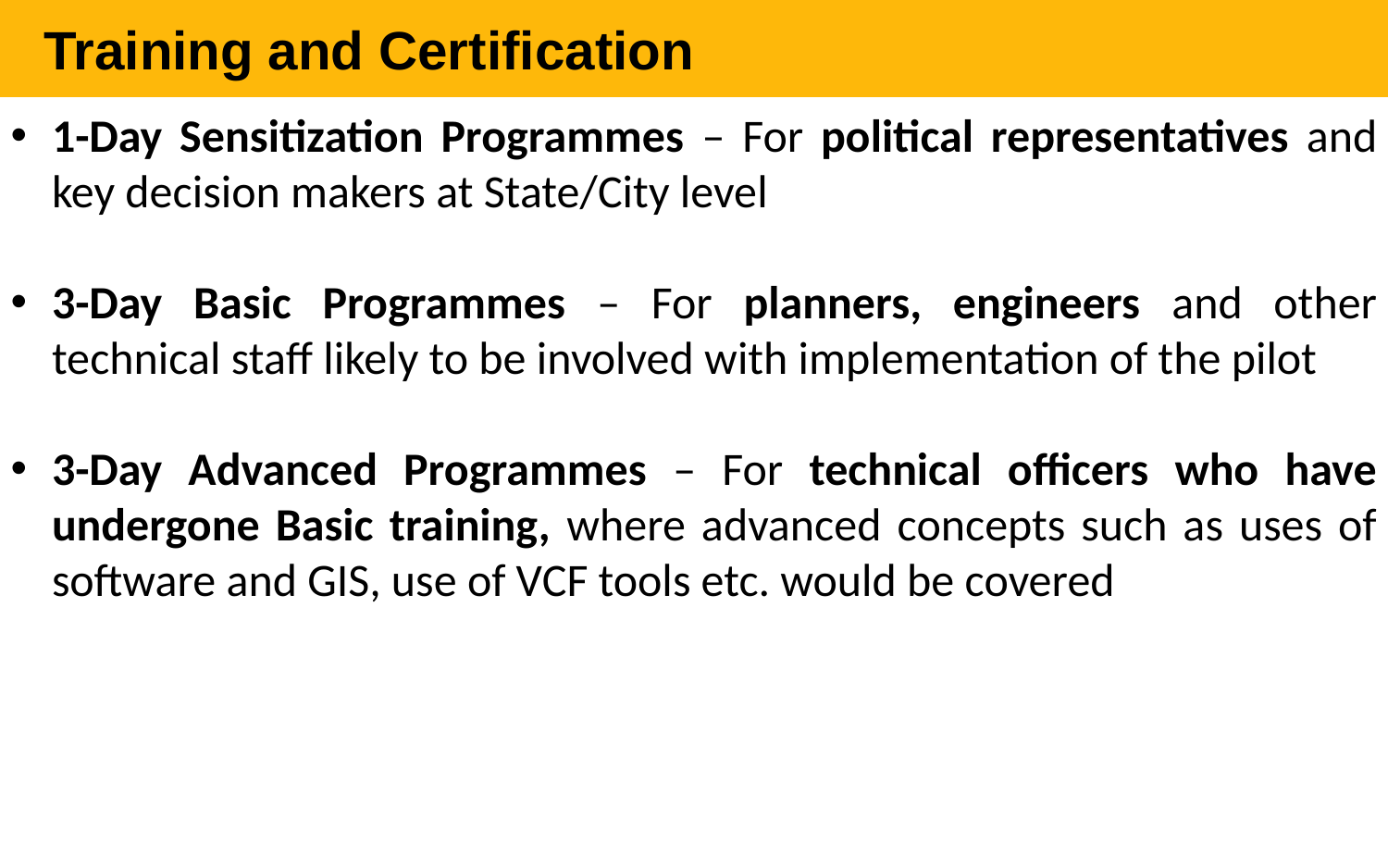

# Training and Certification
1-Day Sensitization Programmes – For political representatives and key decision makers at State/City level

3-Day Basic Programmes – For planners, engineers and other technical staff likely to be involved with implementation of the pilot

3-Day Advanced Programmes – For technical officers who have undergone Basic training, where advanced concepts such as uses of software and GIS, use of VCF tools etc. would be covered